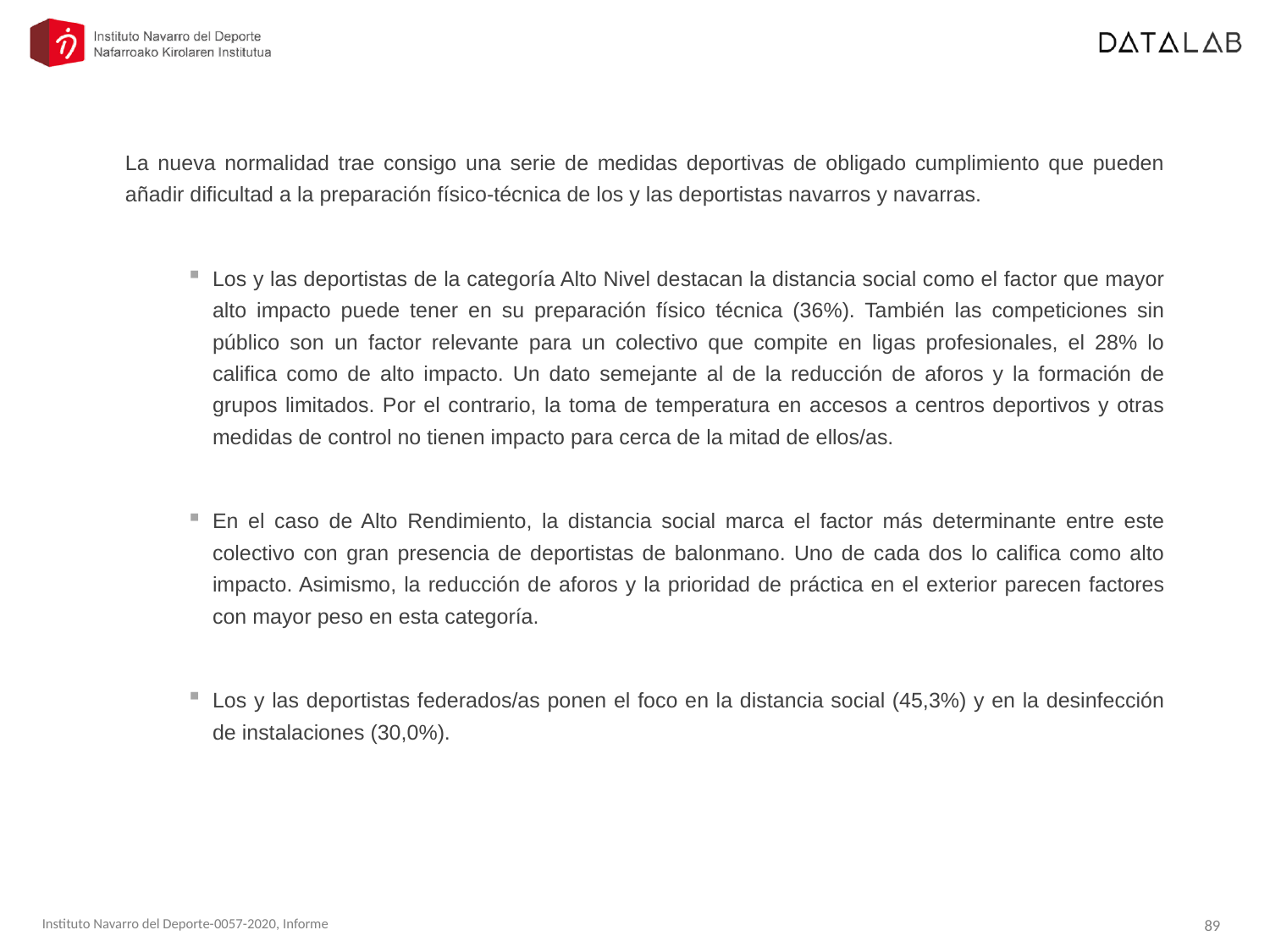

La nueva normalidad trae consigo una serie de medidas deportivas de obligado cumplimiento que pueden añadir dificultad a la preparación físico-técnica de los y las deportistas navarros y navarras.

Los y las deportistas de la categoría Alto Nivel destacan la distancia social como el factor que mayor alto impacto puede tener en su preparación físico técnica (36%). También las competiciones sin público son un factor relevante para un colectivo que compite en ligas profesionales, el 28% lo califica como de alto impacto. Un dato semejante al de la reducción de aforos y la formación de grupos limitados. Por el contrario, la toma de temperatura en accesos a centros deportivos y otras medidas de control no tienen impacto para cerca de la mitad de ellos/as.

En el caso de Alto Rendimiento, la distancia social marca el factor más determinante entre este colectivo con gran presencia de deportistas de balonmano. Uno de cada dos lo califica como alto impacto. Asimismo, la reducción de aforos y la prioridad de práctica en el exterior parecen factores con mayor peso en esta categoría.

Los y las deportistas federados/as ponen el foco en la distancia social (45,3%) y en la desinfección de instalaciones (30,0%).